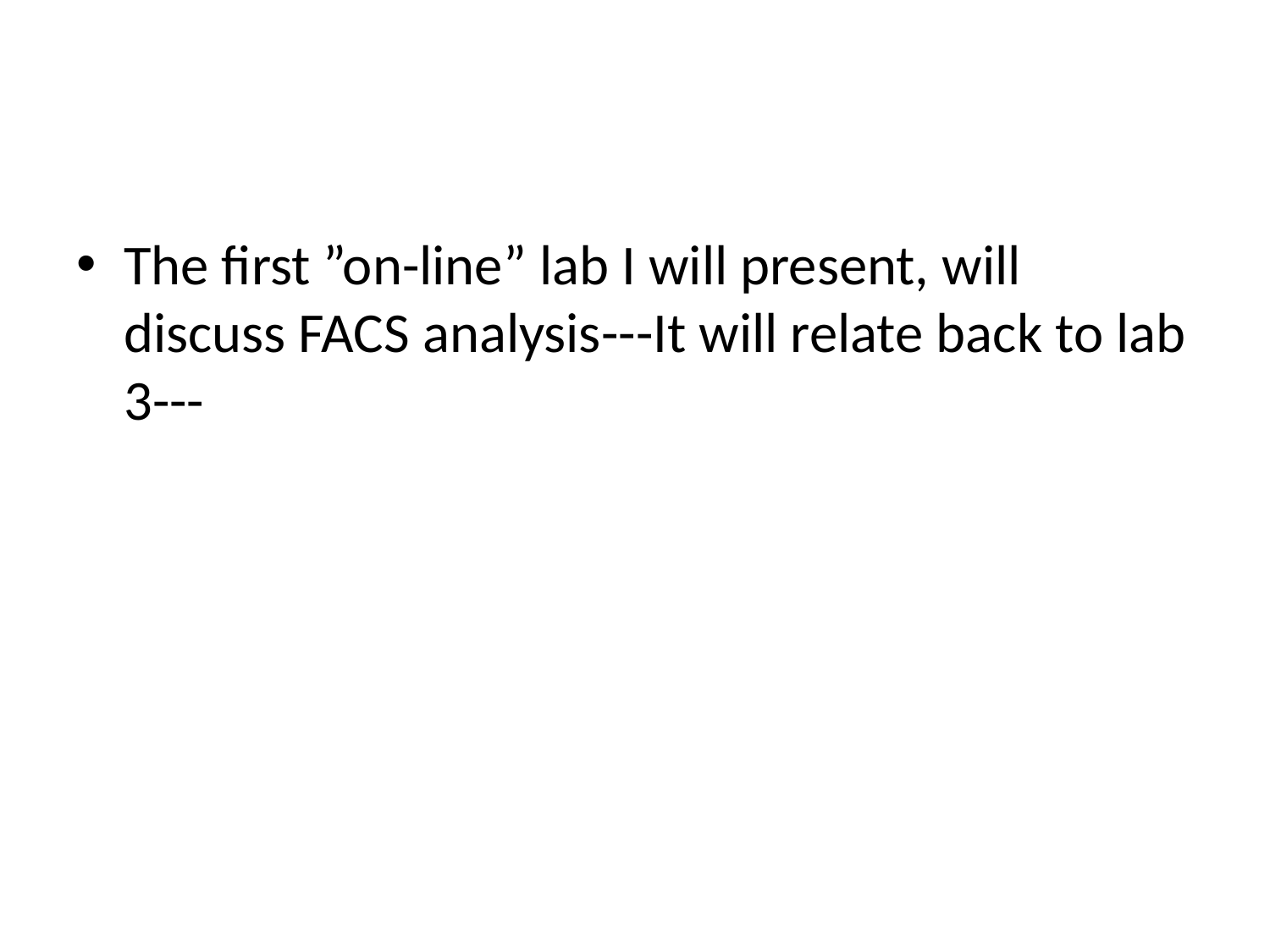

#
The first ”on-line” lab I will present, will discuss FACS analysis---It will relate back to lab 3---